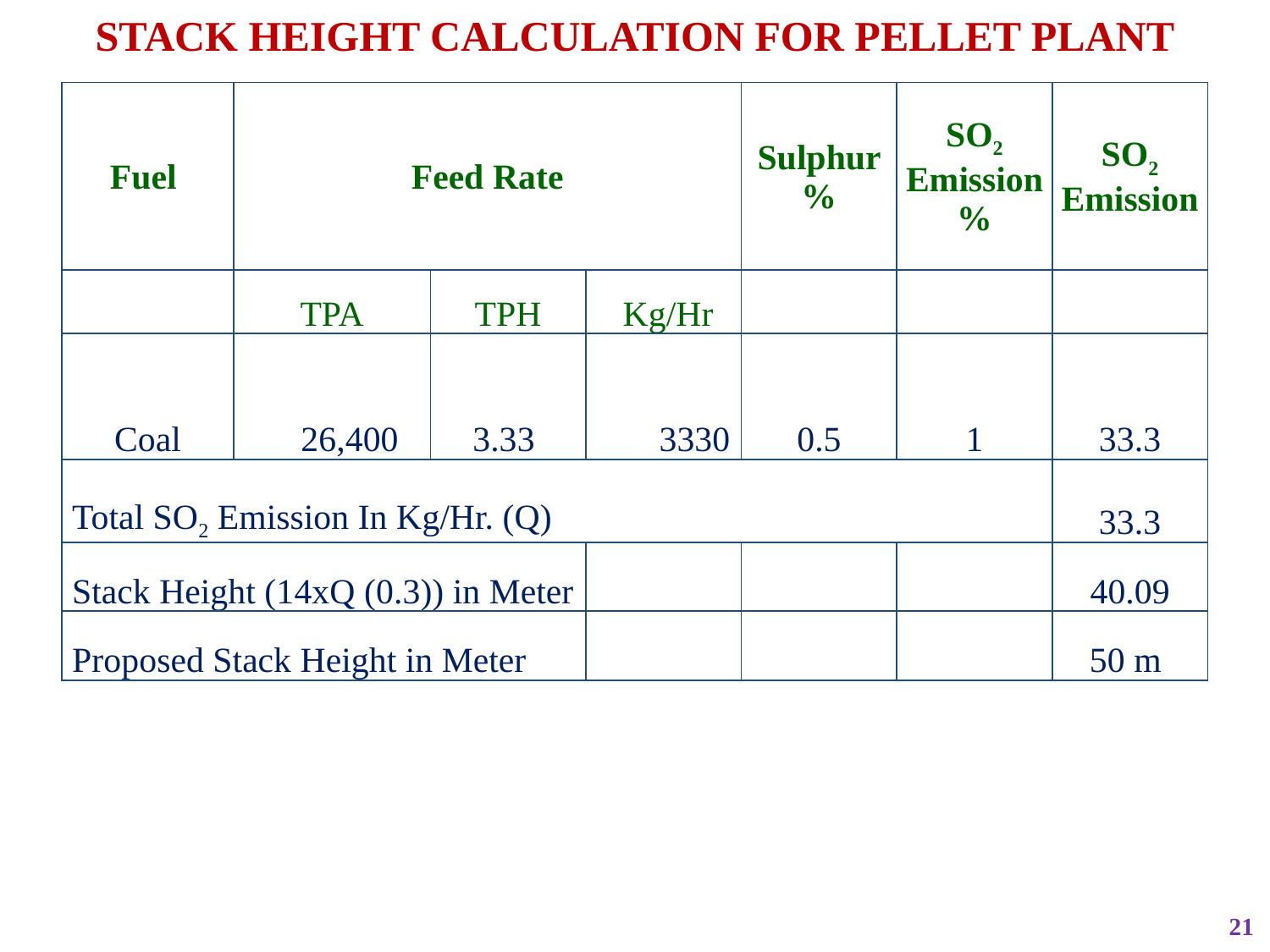

STACK HEIGHT CALCULATION FOR PELLET PLANT
| Fuel | Feed Rate |  |  | Sulphur % | SO2 Emission% | SO2 Emission |
| --- | --- | --- | --- | --- | --- | --- |
|  | TPA | TPH | Kg/Hr |  |  |  |
| Coal | 26,400 | 3.33 | 3330 | 0.5 | 1 | 33.3 |
| Total SO2 Emission In Kg/Hr. (Q) |  |  |  |  |  | 33.3 |
| Stack Height (14xQ (0.3)) in Meter |  |  |  |  |  | 40.09 |
| Proposed Stack Height in Meter |  |  |  |  |  | 50 m |